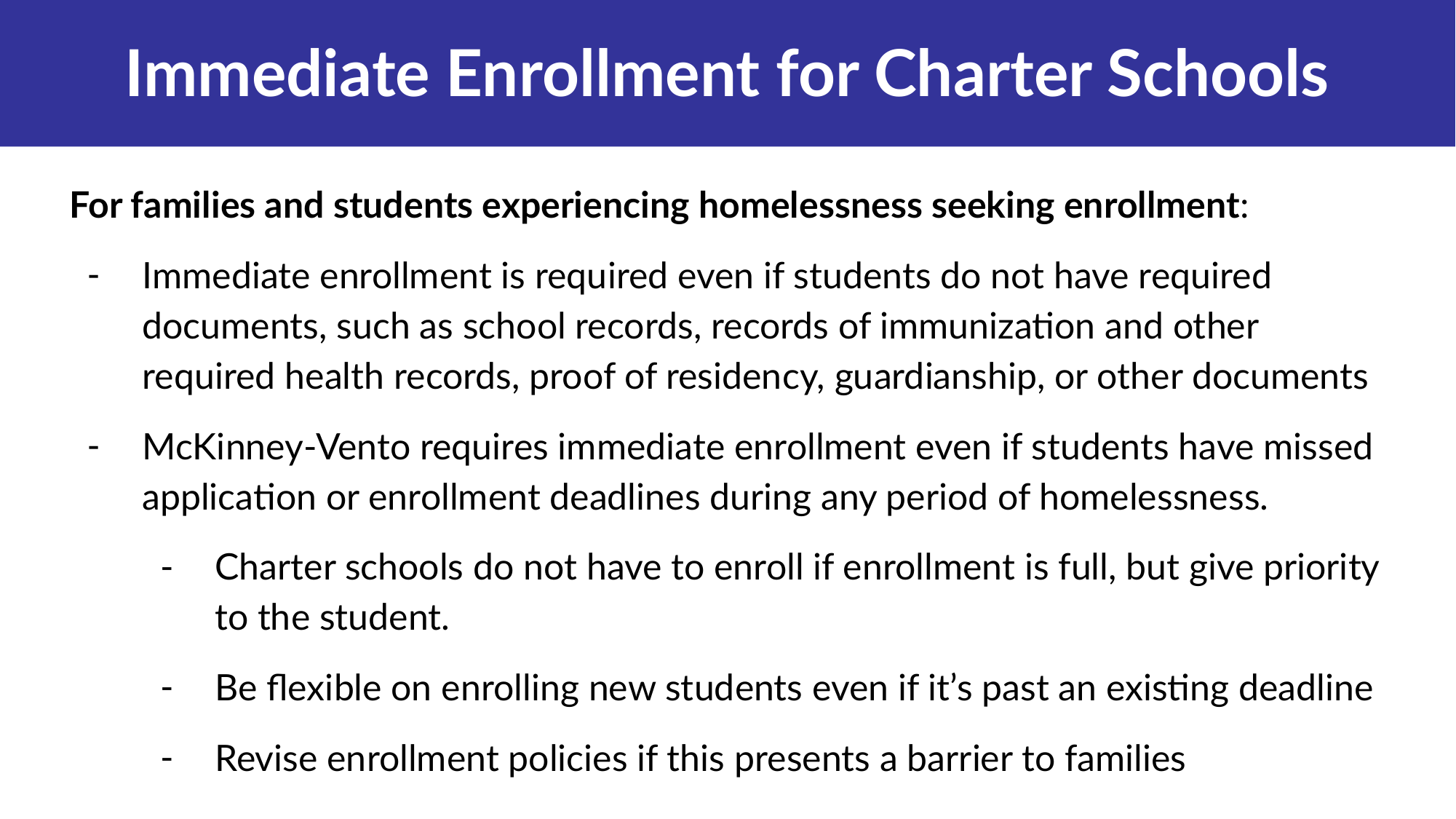

Immediate Enrollment for Charter Schools
For families and students experiencing homelessness seeking enrollment:
Immediate enrollment is required even if students do not have required documents, such as school records, records of immunization and other required health records, proof of residency, guardianship, or other documents
McKinney-Vento requires immediate enrollment even if students have missed application or enrollment deadlines during any period of homelessness.
Charter schools do not have to enroll if enrollment is full, but give priority to the student.
Be flexible on enrolling new students even if it’s past an existing deadline
Revise enrollment policies if this presents a barrier to families